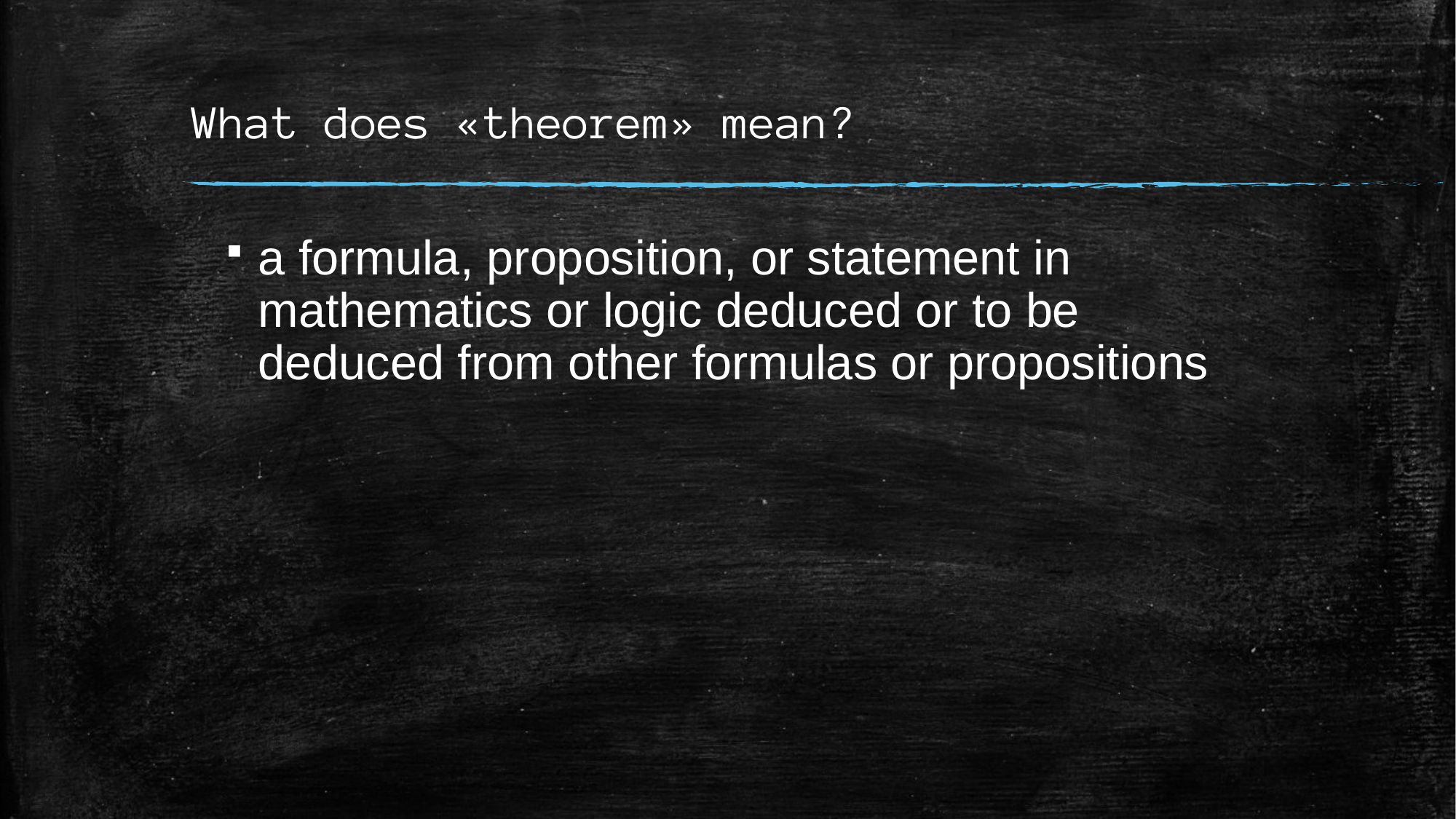

# What does «theorem» mean?
a formula, proposition, or statement in mathematics or logic deduced or to be deduced from other formulas or propositions